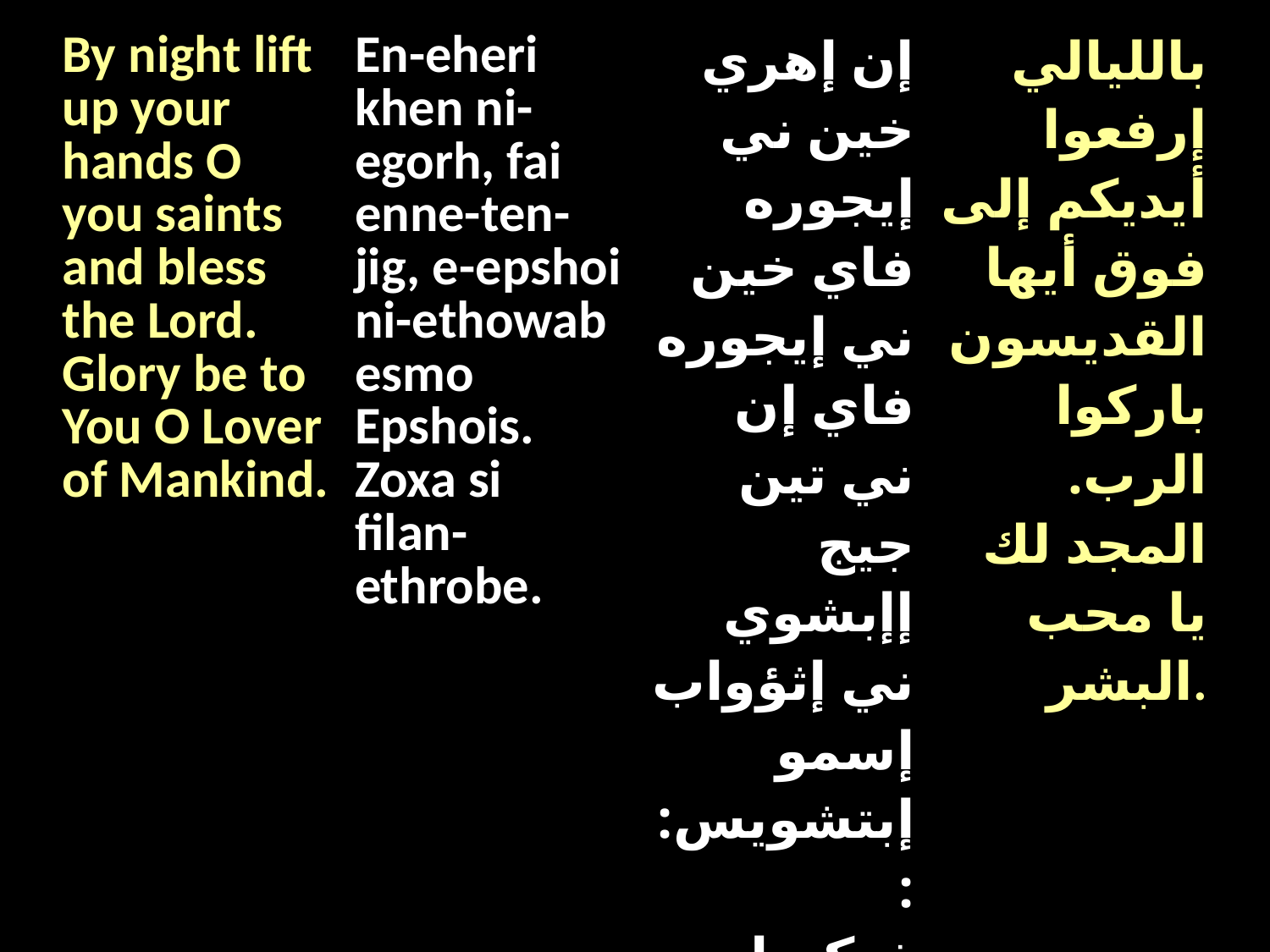

| By night lift up your hands O you saints and bless the Lord. Glory be to You O Lover of Mankind. | En-eheri khen ni-egorh, fai enne-ten-jig, e-epshoi ni-ethowab esmo Epshois. Zoxa si filan-ethrobe. | إن إهري خين ني إيجوره فاي خين ني إيجوره فاي إن ني تين جيج إإبشوي ني إثؤواب إسمو إبتشويس:: ذوكساسي فيلا نثروبي. | بالليالي إرفعوا أيديكم إلى فوق أيها القديسون باركوا الرب. المجد لك يا محب البشر. |
| --- | --- | --- | --- |